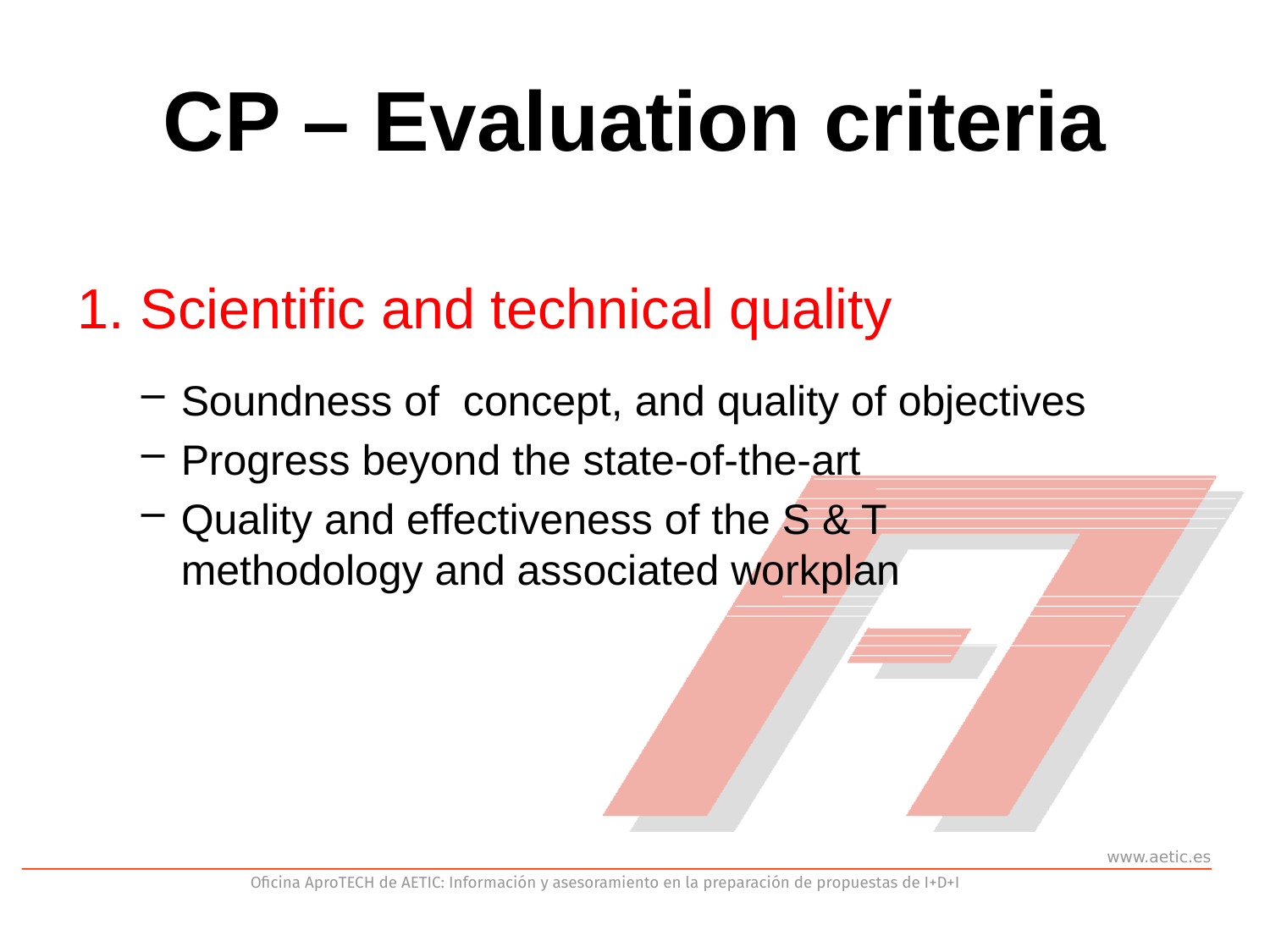

# CP – Evaluation criteria
1. Scientific and technical quality

Soundness of  concept, and quality of objectives
Progress beyond the state-of-the-art
Quality and effectiveness of the S & T methodology and associated workplan